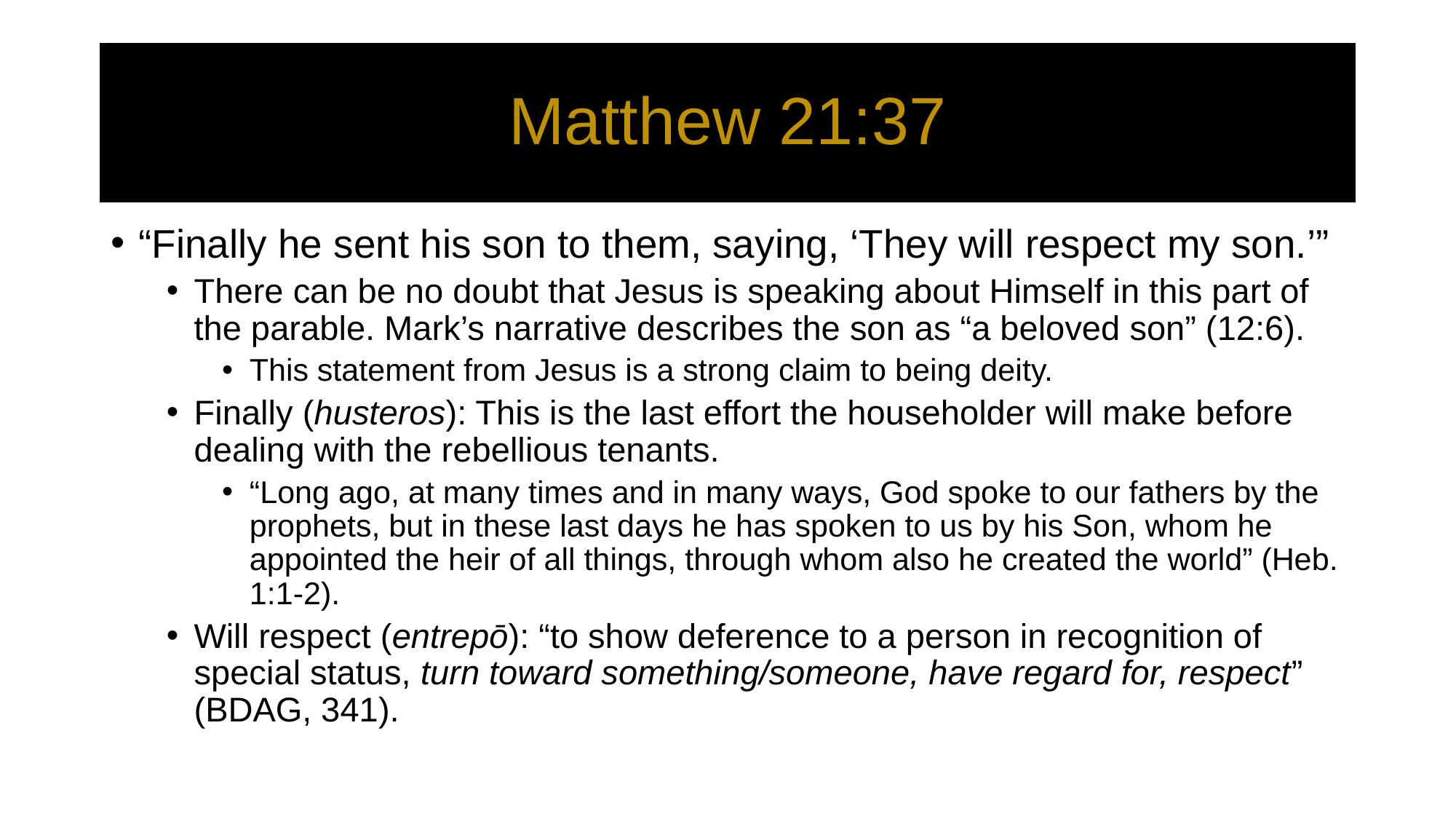

# Matthew 21:37
“Finally he sent his son to them, saying, ‘They will respect my son.’”
There can be no doubt that Jesus is speaking about Himself in this part of the parable. Mark’s narrative describes the son as “a beloved son” (12:6).
This statement from Jesus is a strong claim to being deity.
Finally (husteros): This is the last effort the householder will make before dealing with the rebellious tenants.
“Long ago, at many times and in many ways, God spoke to our fathers by the prophets, but in these last days he has spoken to us by his Son, whom he appointed the heir of all things, through whom also he created the world” (Heb. 1:1-2).
Will respect (entrepō): “to show deference to a person in recognition of special status, turn toward something/someone, have regard for, respect” (BDAG, 341).